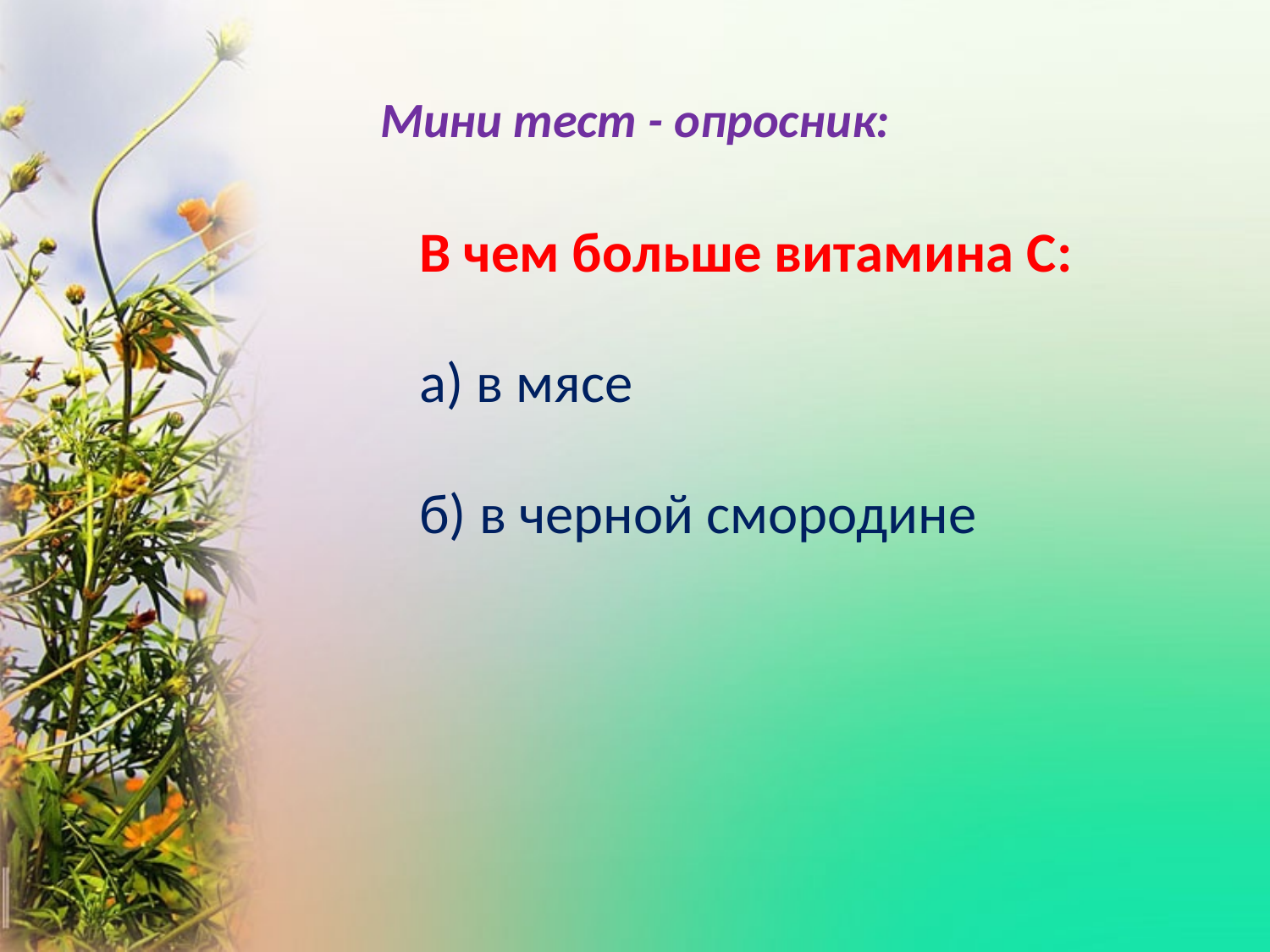

# Мини тест - опросник:
В чем больше витамина С:

а) в мясе

б) в черной смородине